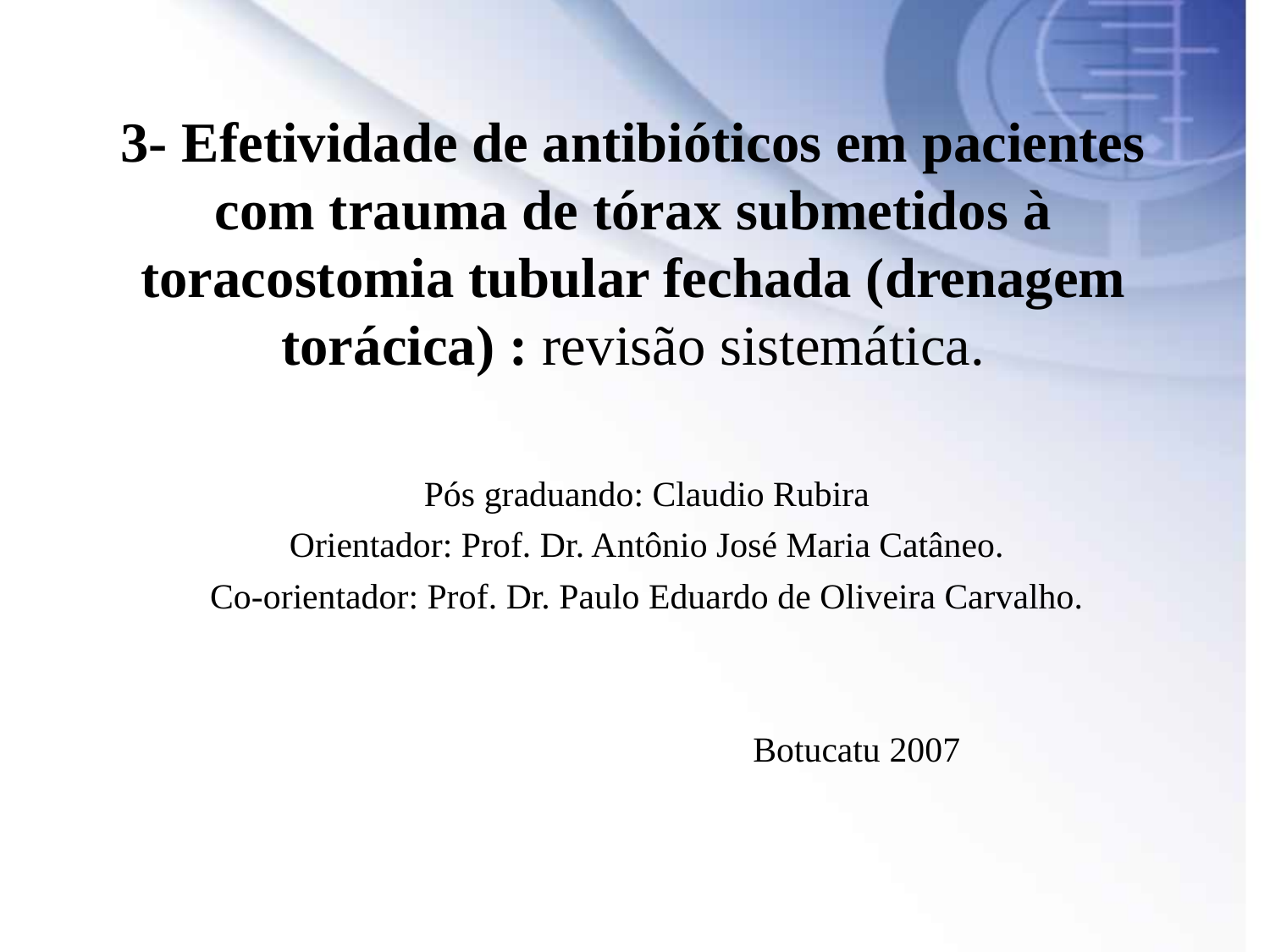

3- Efetividade de antibióticos em pacientes com trauma de tórax submetidos à toracostomia tubular fechada (drenagem torácica) : revisão sistemática.
Pós graduando: Claudio Rubira
Orientador: Prof. Dr. Antônio José Maria Catâneo.
Co-orientador: Prof. Dr. Paulo Eduardo de Oliveira Carvalho.

			                          Botucatu 2007